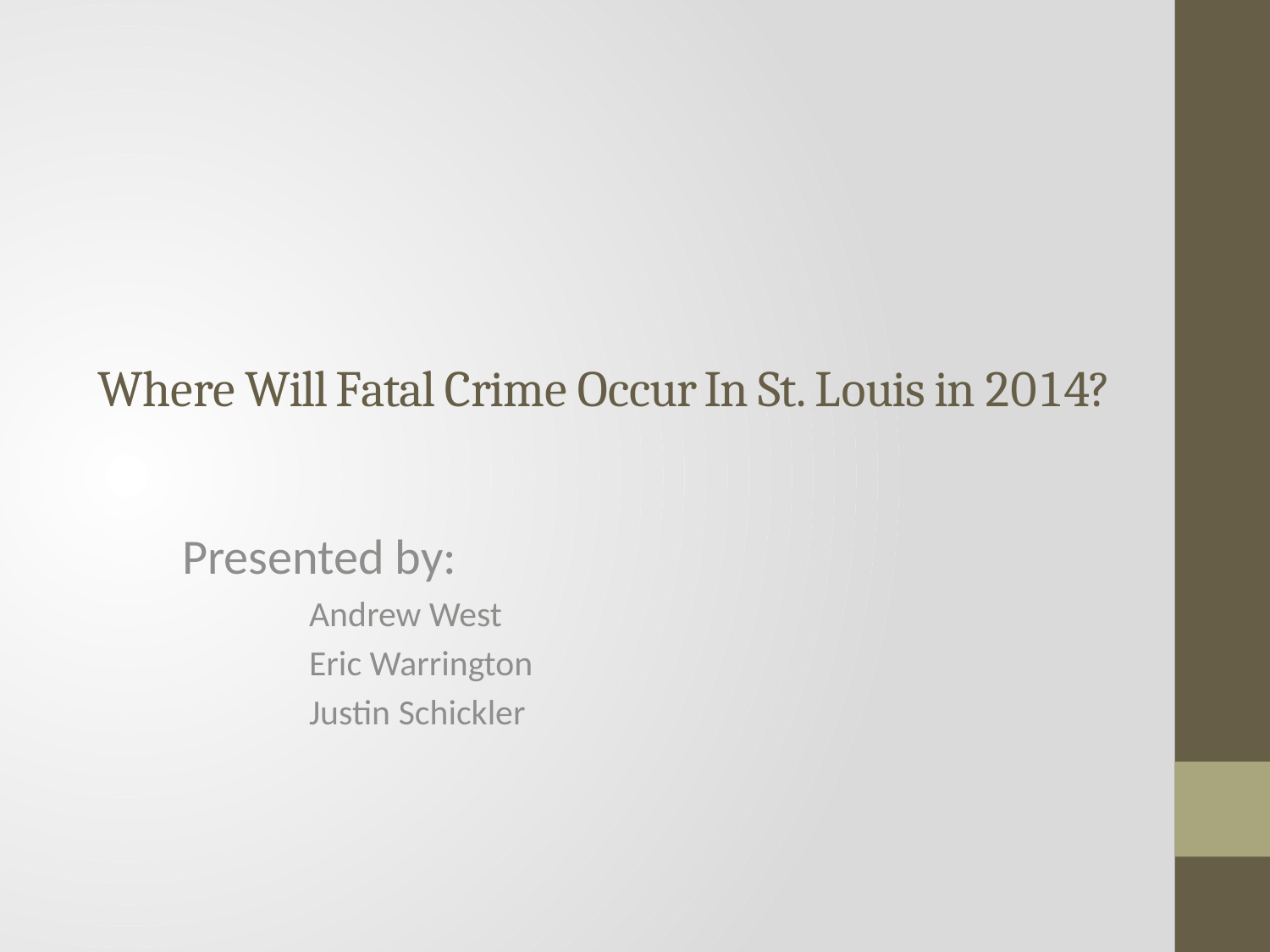

# Where Will Fatal Crime Occur In St. Louis in 2014?
Presented by:
	Andrew West
	Eric Warrington
	Justin Schickler